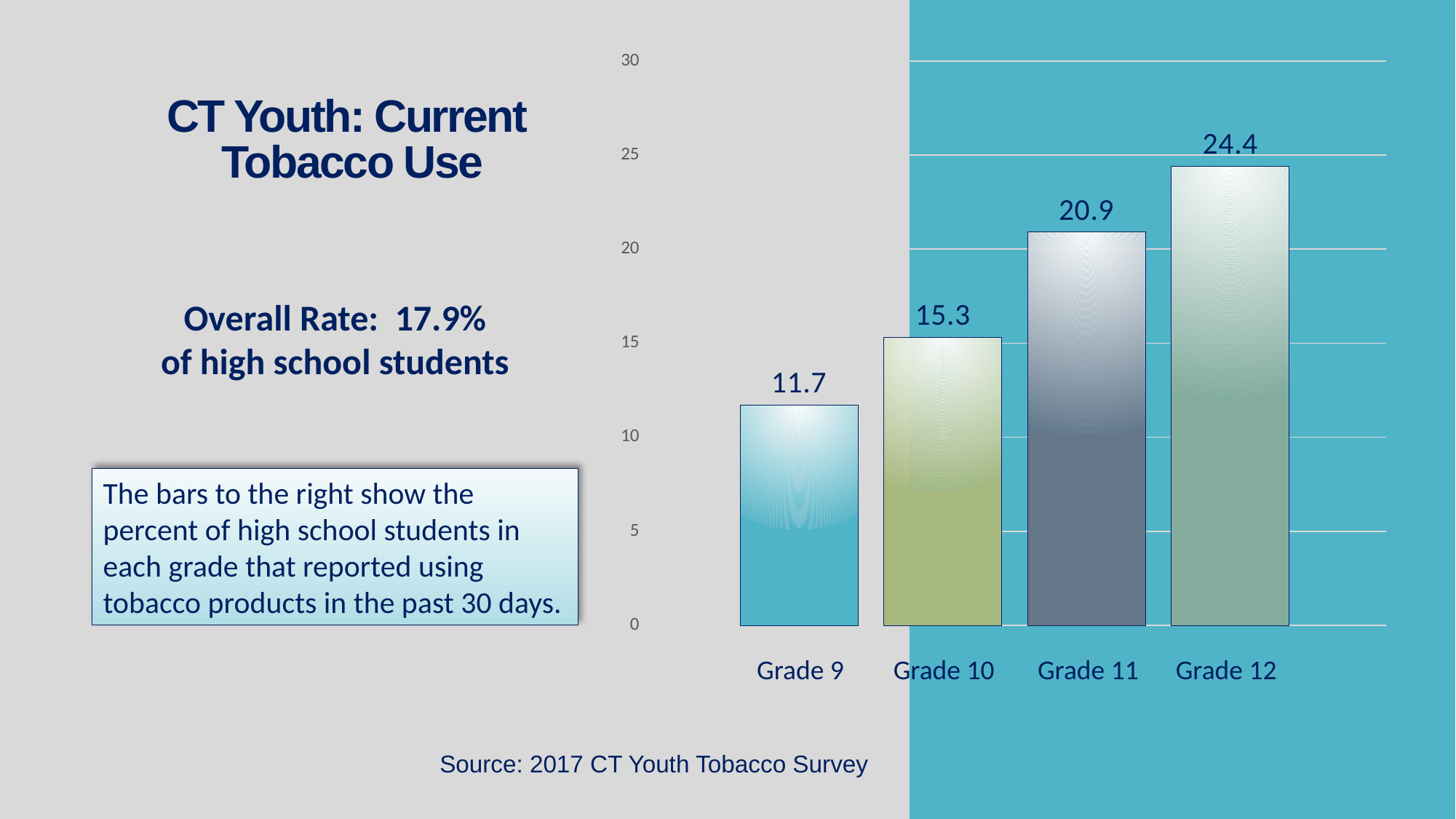

# CT Youth: Current Tobacco Use

### Chart

| Category | Grade 9 | Grade 10 | Grade 11 | Grade 12 |
|---|---|---|---|---|
| Use Tobacco | 11.7 | 15.3 | 20.9 | 24.4 |
Overall Rate:  17.9%
of high school students
The bars to the right show the percent of high school students in each grade that reported using tobacco products in the past 30 days.
   Grade 9        Grade 10       Grade 11      Grade 12
Source: 2017 CT Youth Tobacco Survey